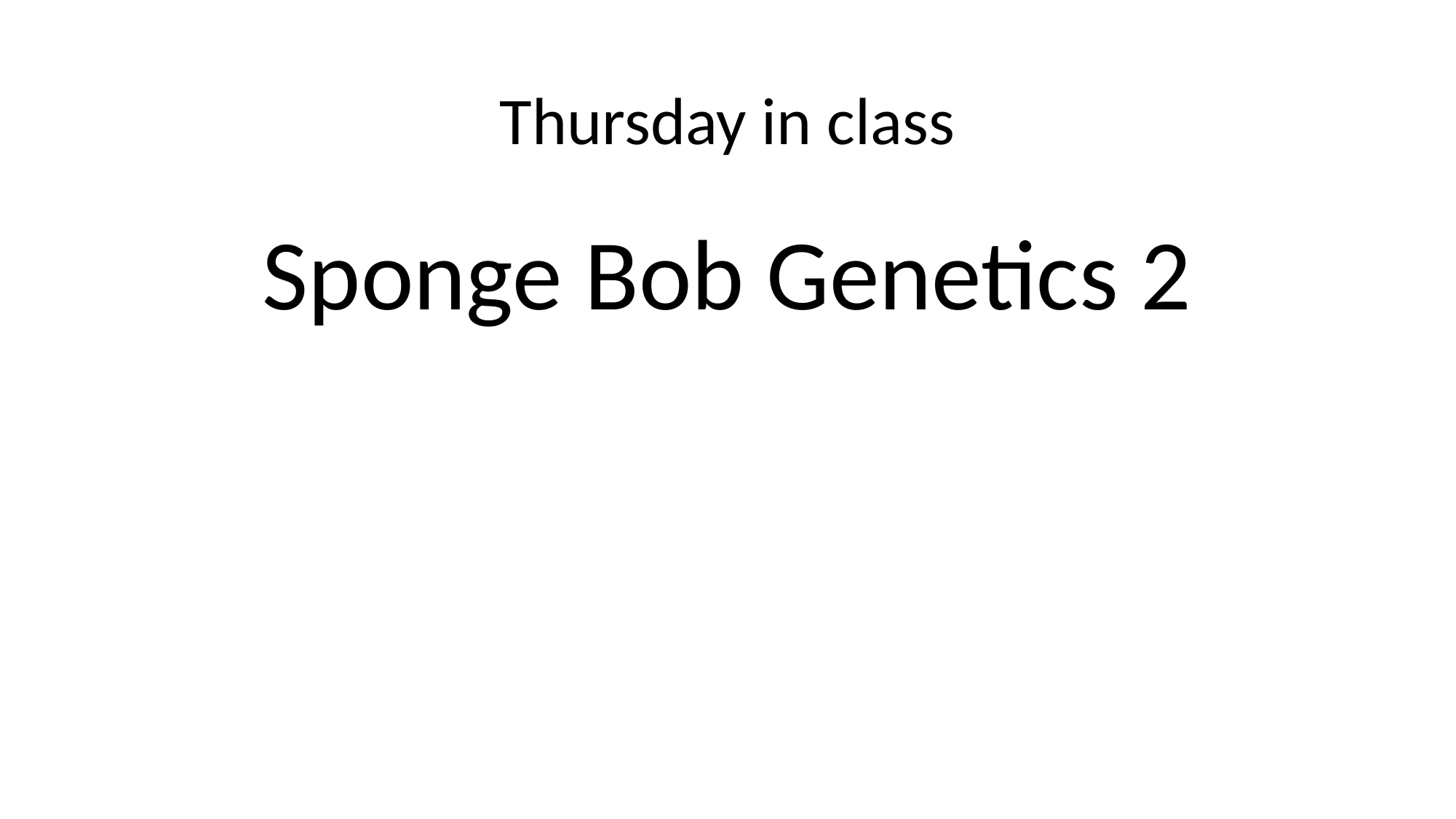

# Thursday in class
Sponge Bob Genetics 2